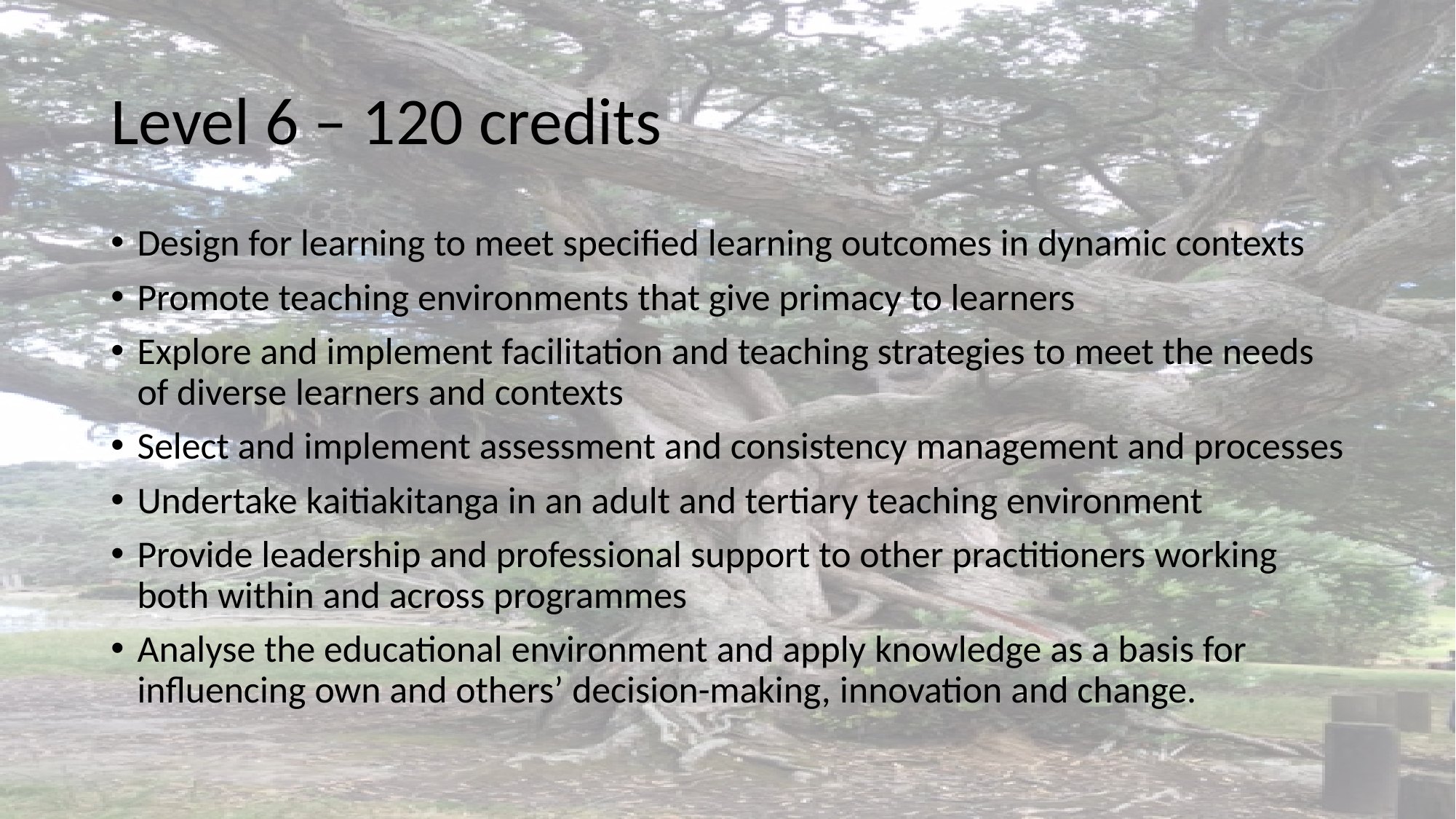

# Level 6 – 120 credits
Design for learning to meet specified learning outcomes in dynamic contexts
Promote teaching environments that give primacy to learners
Explore and implement facilitation and teaching strategies to meet the needs of diverse learners and contexts
Select and implement assessment and consistency management and processes
Undertake kaitiakitanga in an adult and tertiary teaching environment
Provide leadership and professional support to other practitioners working both within and across programmes
Analyse the educational environment and apply knowledge as a basis for influencing own and others’ decision-making, innovation and change.